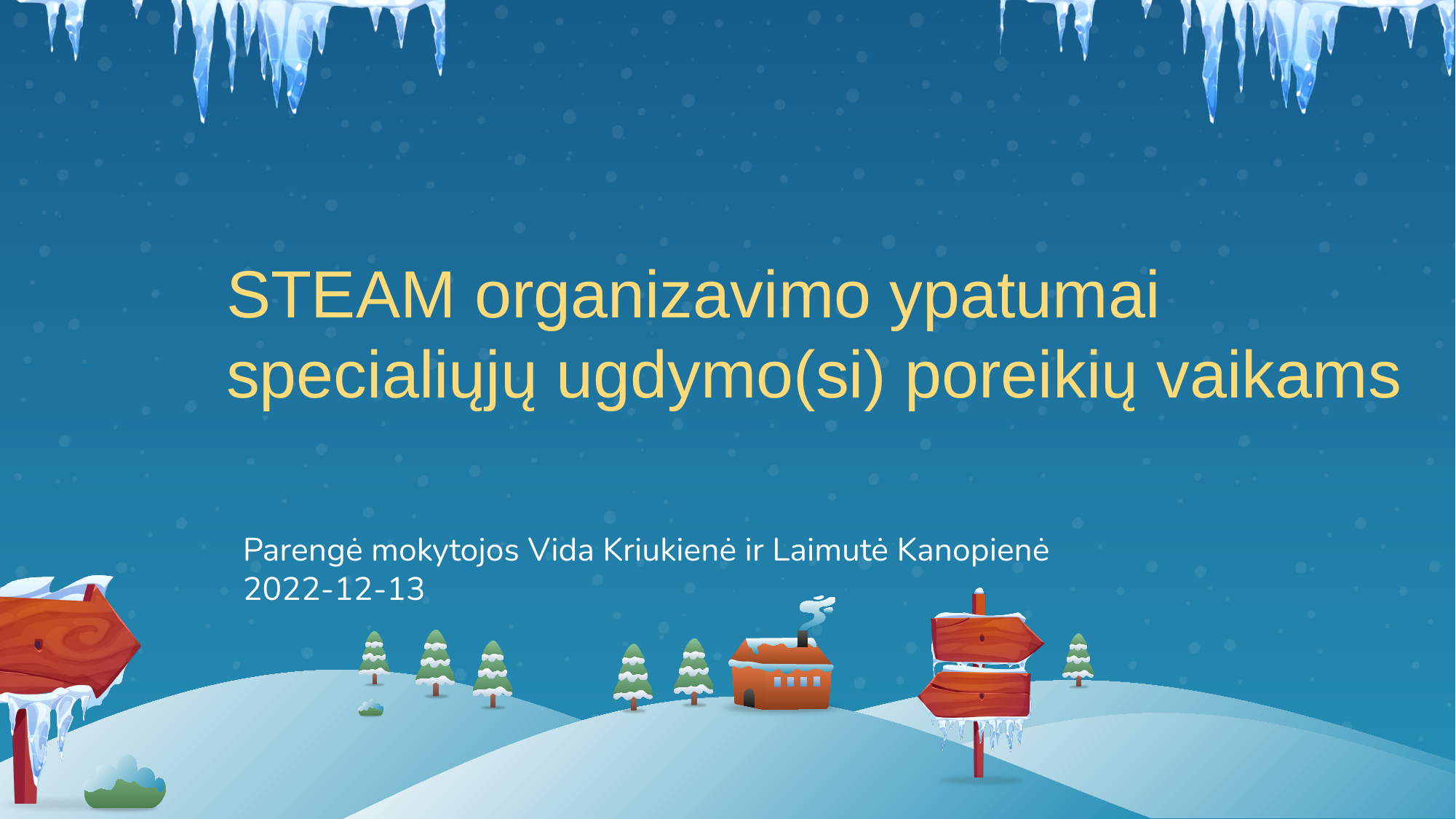

# STEAM organizavimo ypatumai   specialiųjų ugdymo(si) poreikių vaikams

Parengė mokytojos Vida Kriukienė ir Laimutė Kanopienė
2022-12-13